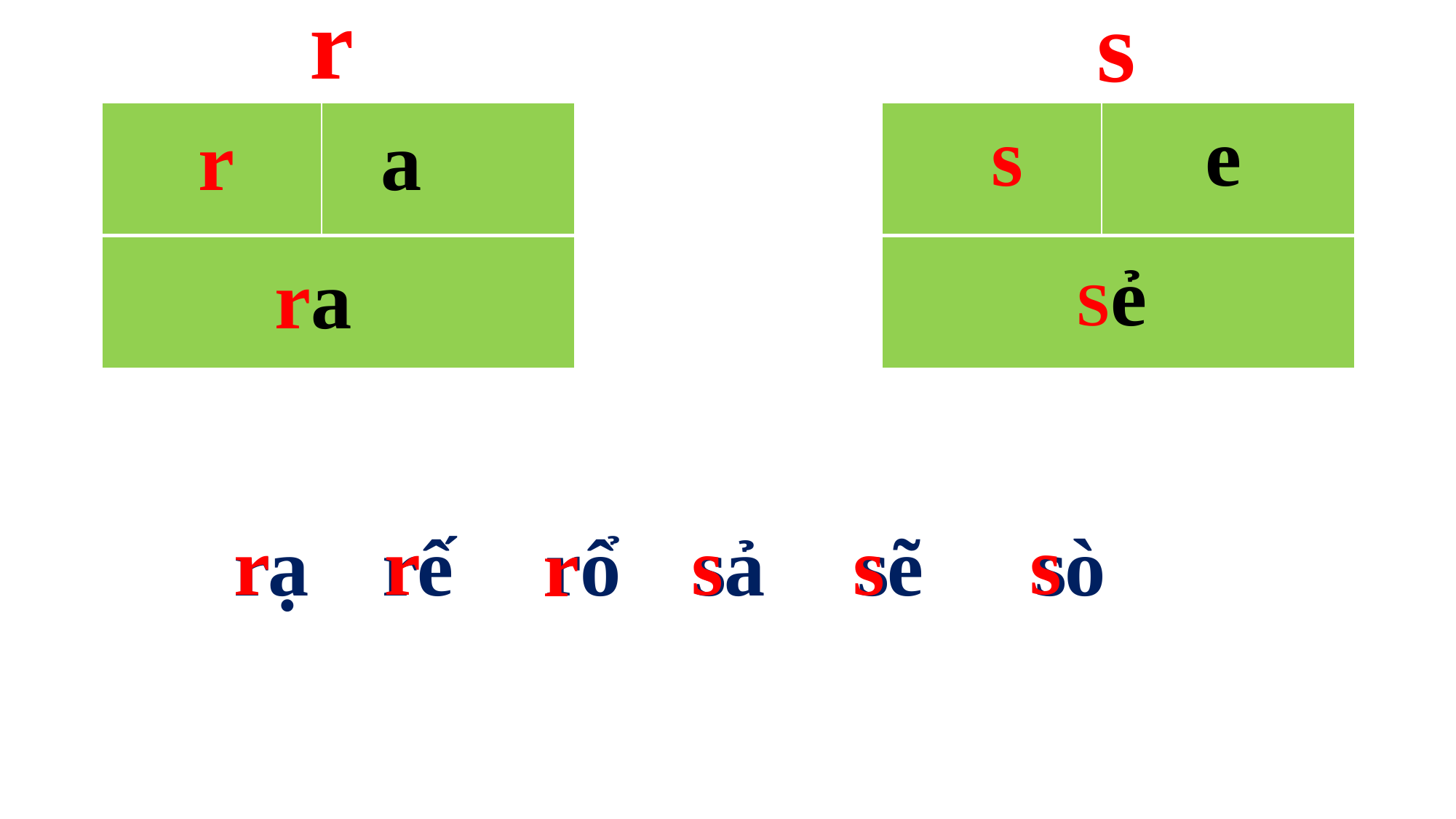

# r
s
r
    a
s
e
|  |  |
| --- | --- |
|  |  |
|  |  |
| --- | --- |
|  |  |
   ra
Sẻ
rạ    rế     rổ    sả     sẽ      sò
s
r
s
r
s
r